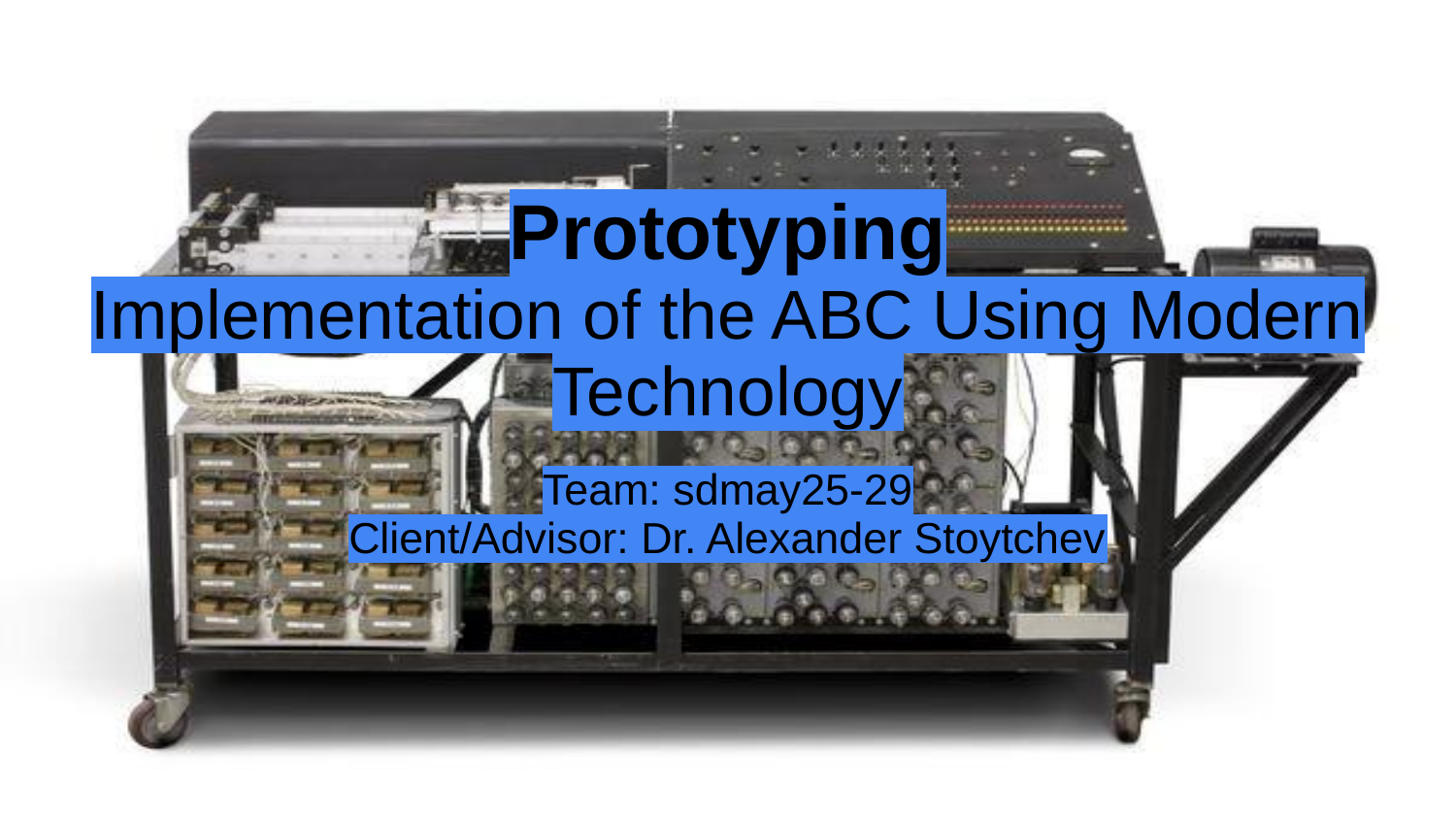

# Prototyping
Implementation of the ABC Using Modern Technology
Team: sdmay25-29
Client/Advisor: Dr. Alexander Stoytchev